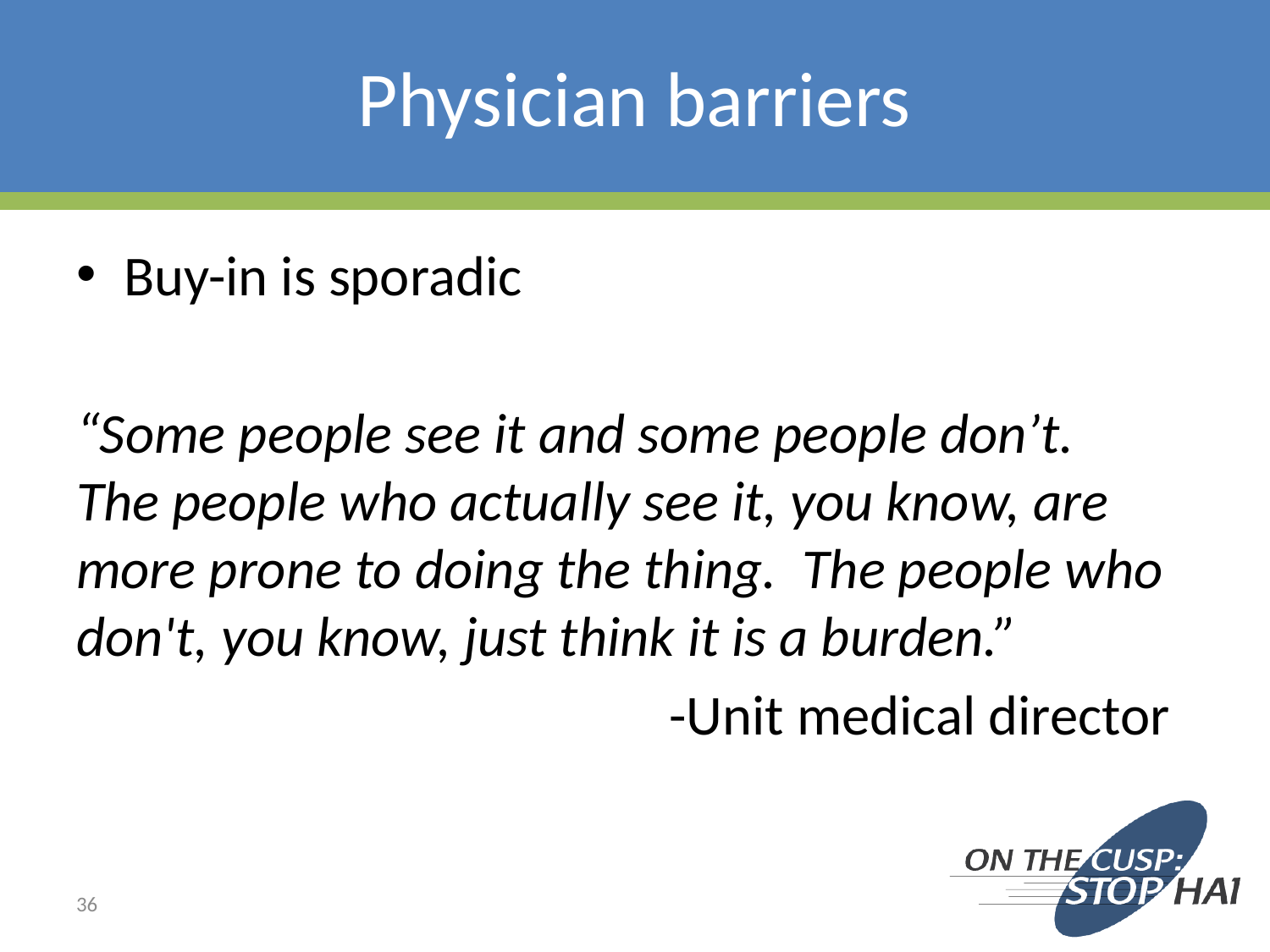

# Physician barriers
Buy-in is sporadic

“Some people see it and some people don’t.  The people who actually see it, you know, are more prone to doing the thing.  The people who don't, you know, just think it is a burden.”
-Unit medical director

36